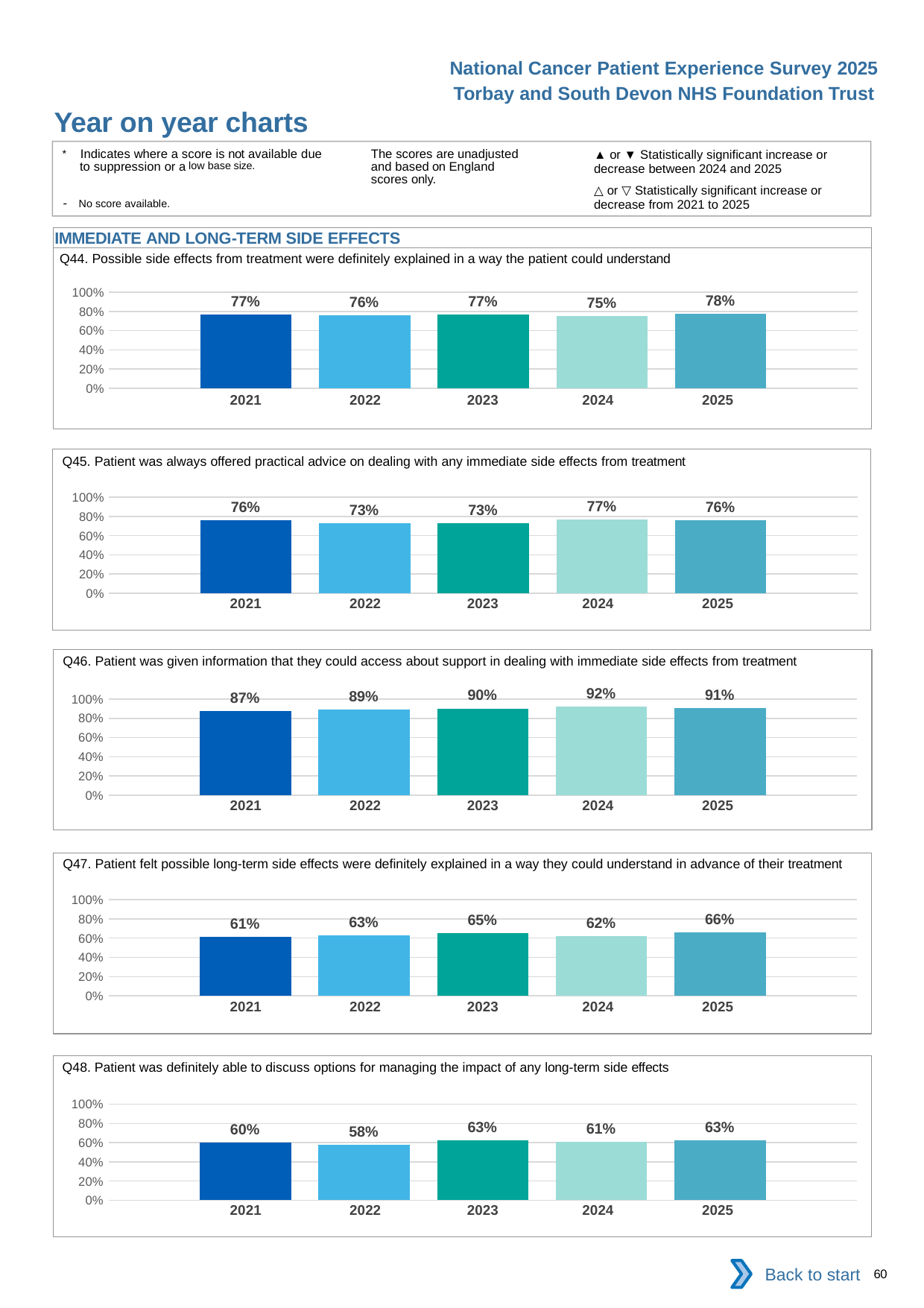

National Cancer Patient Experience Survey 2025
Torbay and South Devon NHS Foundation Trust
Year on year charts (10)

The scores are unadjusted and based on England scores only.
*  Indicates where a score is not available due to suppression or a low base size.
- No score available.
▲ or ▼ Statistically significant increase or decrease between 2024 and 2025
△ or ▽ Statistically significant increase or decrease from 2021 to 2025
IMMEDIATE AND LONG-TERM SIDE EFFECTS
Q44. Possible side effects from treatment were definitely explained in a way the patient could understand

### Chart

| Category | 2021 | 2022 | 2023 | 2024 | 2025 |
|---|---|---|---|---|---|
| Category 1 | 0.7678208 | 0.7607656 | 0.7669565 | 0.7535715 | 0.7763713 |
| 2021 | 2022 | 2023 | 2024 | 2025 |
| --- | --- | --- | --- | --- |
|  |  |  |  |  |
Q45. Patient was always offered practical advice on dealing with any immediate side effects from treatment

### Chart

| Category | 2021 | 2022 | 2023 | 2024 | 2025 |
|---|---|---|---|---|---|
| Category 1 | 0.7638298 | 0.7305825 | 0.7307692 | 0.7672727 | 0.7565218 |
| 2021 | 2022 | 2023 | 2024 | 2025 |
| --- | --- | --- | --- | --- |
|  |  |  |  |  |
Q46. Patient was given information that they could access about support in dealing with immediate side effects from treatment

### Chart

| Category | 2021 | 2022 | 2023 | 2024 | 2025 |
|---|---|---|---|---|---|
| Category 1 | 0.873385 | 0.8947368 | 0.9023861 | 0.9227468 | 0.9093264 |
| 2021 | 2022 | 2023 | 2024 | 2025 |
| --- | --- | --- | --- | --- |
|  |  |  |  |  |
Q47. Patient felt possible long-term side effects were definitely explained in a way they could understand in advance of their treatment

### Chart

| Category | 2021 | 2022 | 2023 | 2024 | 2025 |
|---|---|---|---|---|---|
| Category 1 | 0.6124197 | 0.6290727 | 0.6531366 | 0.6183206 | 0.6577778 |
| 2021 | 2022 | 2023 | 2024 | 2025 |
| --- | --- | --- | --- | --- |
|  |  |  |  |  |
Q48. Patient was definitely able to discuss options for managing the impact of any long-term side effects

### Chart

| Category | 2021 | 2022 | 2023 | 2024 | 2025 |
|---|---|---|---|---|---|
| Category 1 | 0.6036745 | 0.5775862 | 0.6252632 | 0.6106557 | 0.6259542 |
| 2021 | 2022 | 2023 | 2024 | 2025 |
| --- | --- | --- | --- | --- |
|  |  |  |  |  |
Back to start

60